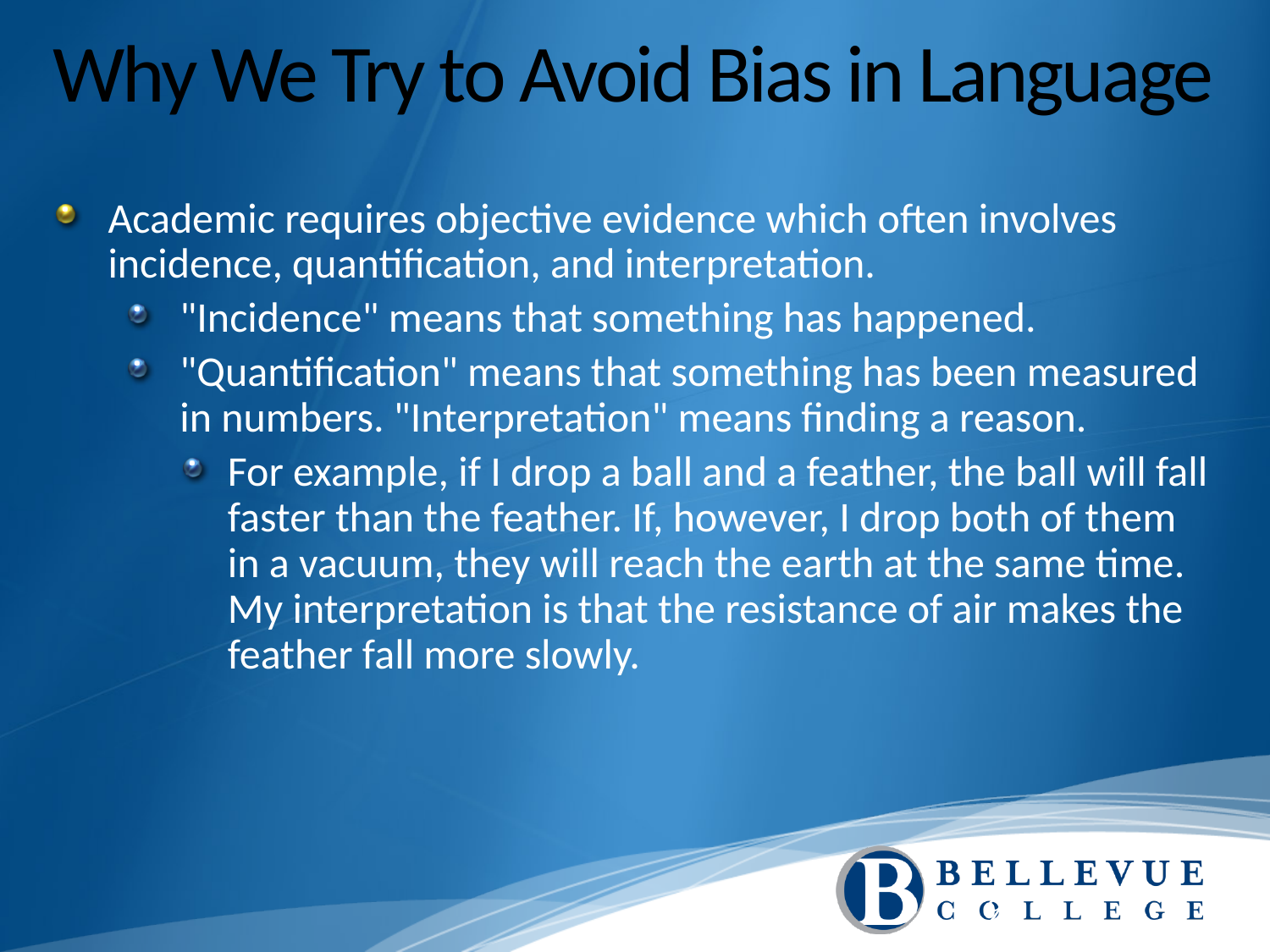

# Why We Try to Avoid Bias in Language
Academic requires objective evidence which often involves incidence, quantification, and interpretation.
"Incidence" means that something has happened.
"Quantification" means that something has been measured in numbers. "Interpretation" means finding a reason.
For example, if I drop a ball and a feather, the ball will fall faster than the feather. If, however, I drop both of them in a vacuum, they will reach the earth at the same time. My interpretation is that the resistance of air makes the feather fall more slowly.
9